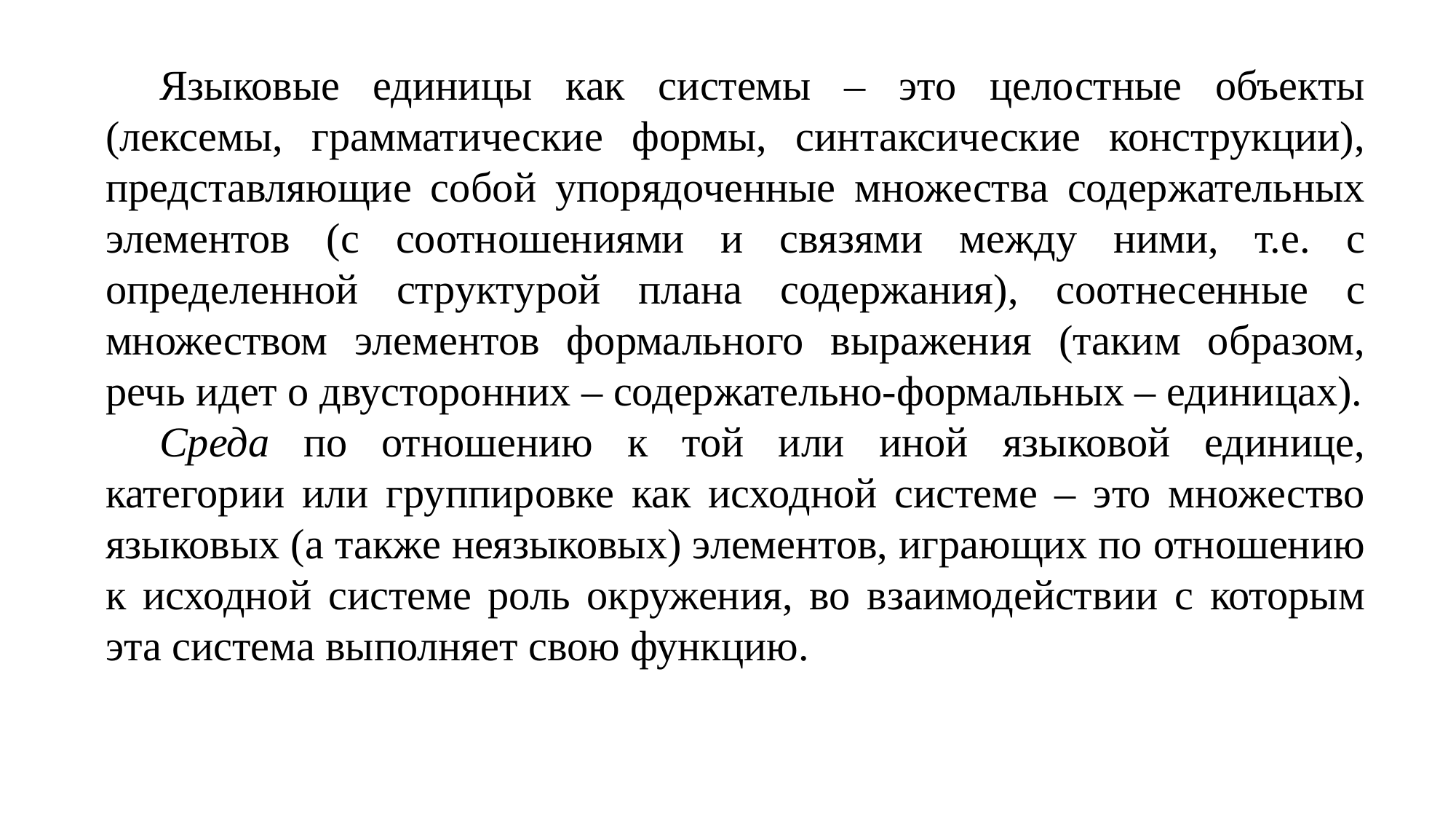

Языковые единицы как системы – это целостные объекты (лексемы, грамматические формы, синтаксические конструкции), представляющие собой упорядоченные множества содержательных элементов (с соотношениями и связями между ними, т.е. с определенной структурой плана содержания), соотнесенные с множеством элементов формального выражения (таким образом, речь идет о двусторонних – содержательно-формальных – единицах).
Среда по отношению к той или иной языковой единице, категории или группировке как исходной системе – это множество языковых (а также неязыковых) элементов, играющих по отношению к исходной системе роль окружения, во взаимодействии с которым эта система выполняет свою функцию.